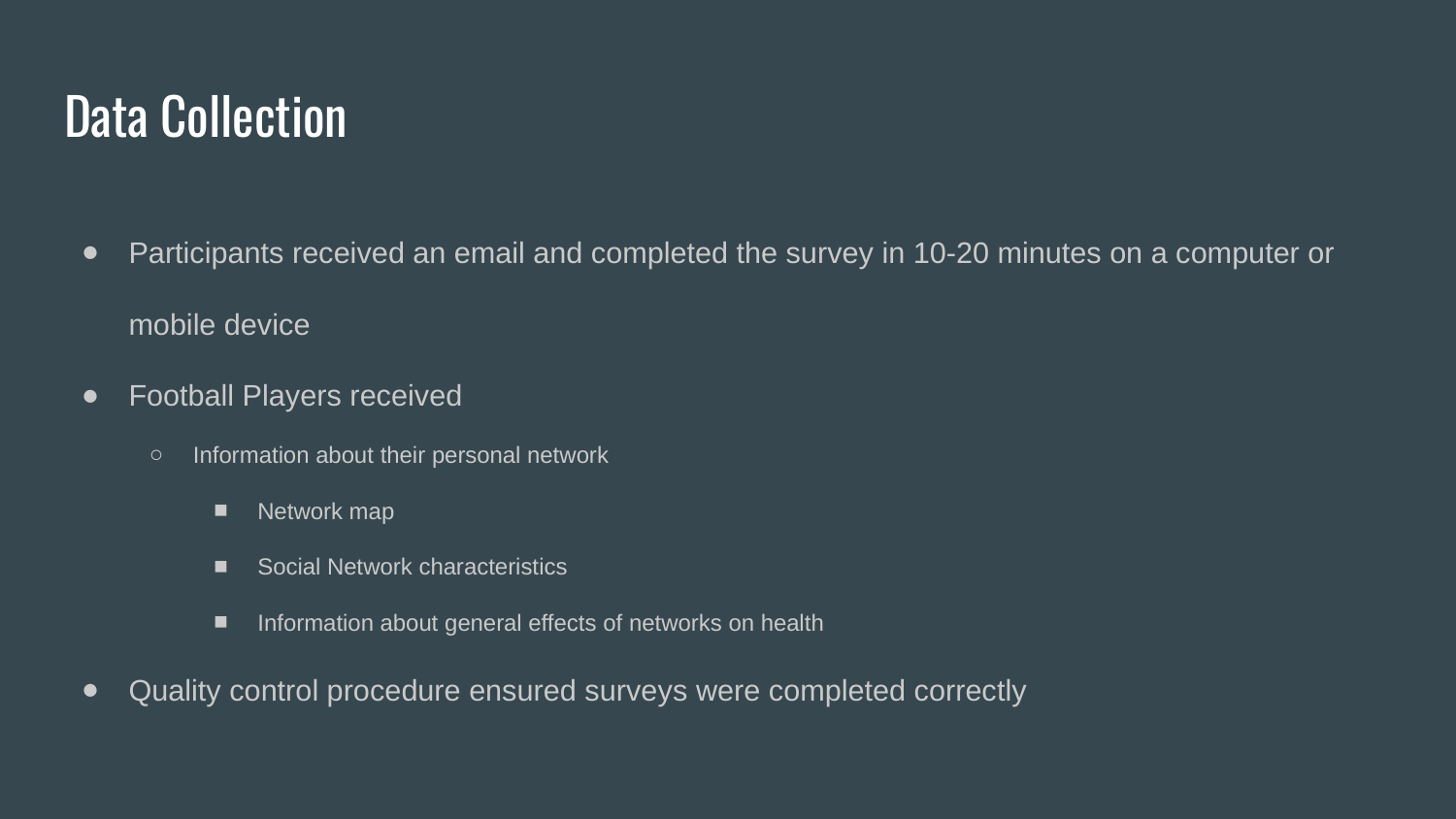

# Data Collection
Participants received an email and completed the survey in 10-20 minutes on a computer or mobile device
Football Players received
Information about their personal network
Network map
Social Network characteristics
Information about general effects of networks on health
Quality control procedure ensured surveys were completed correctly